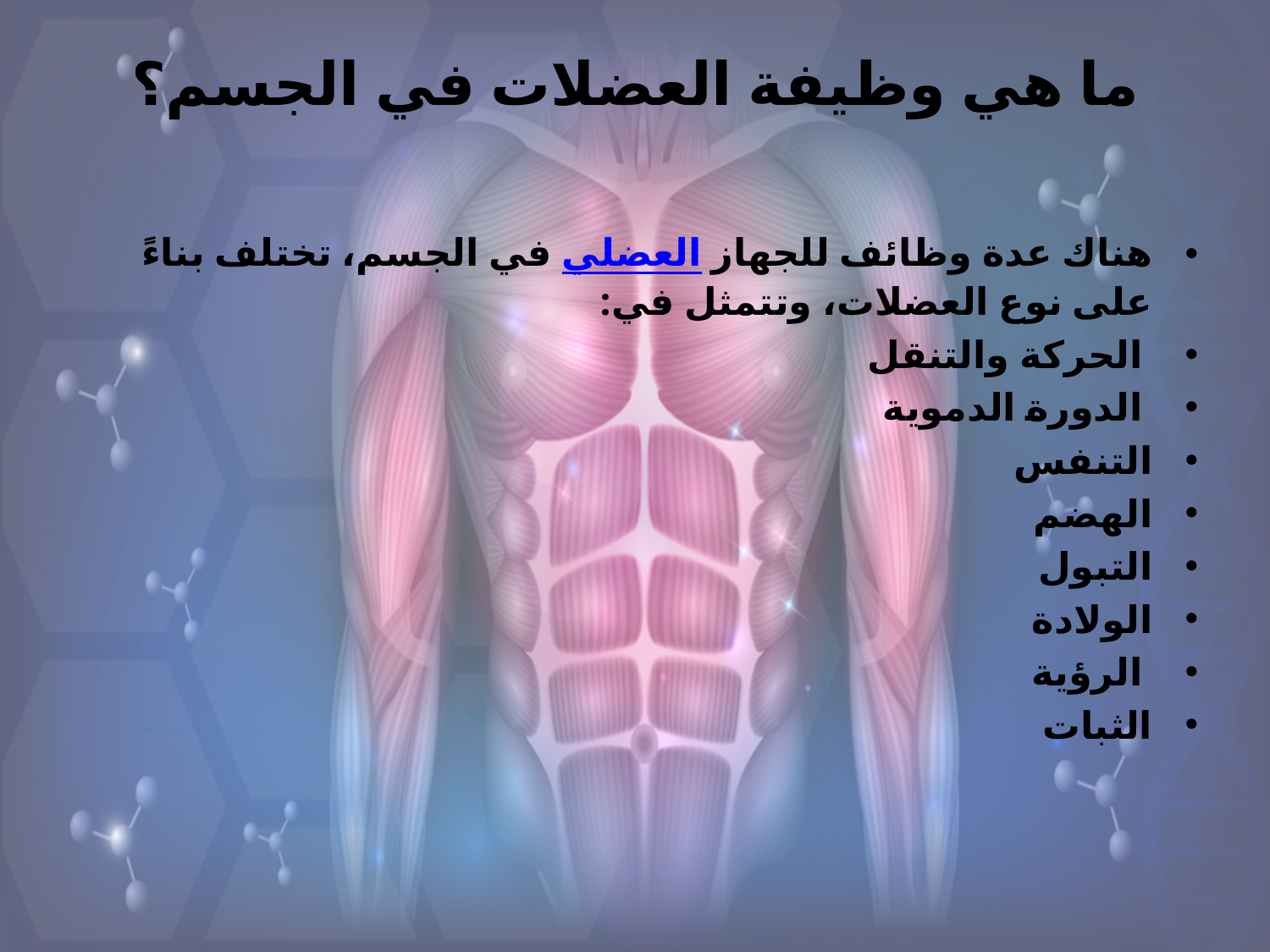

# ما هي وظيفة العضلات في الجسم؟
هناك عدة وظائف للجهاز العضلي في الجسم، تختلف بناءً على نوع العضلات، وتتمثل في:
 الحركة والتنقل
 الدورة الدموية
التنفس
الهضم
التبول
الولادة
 الرؤية
الثبات